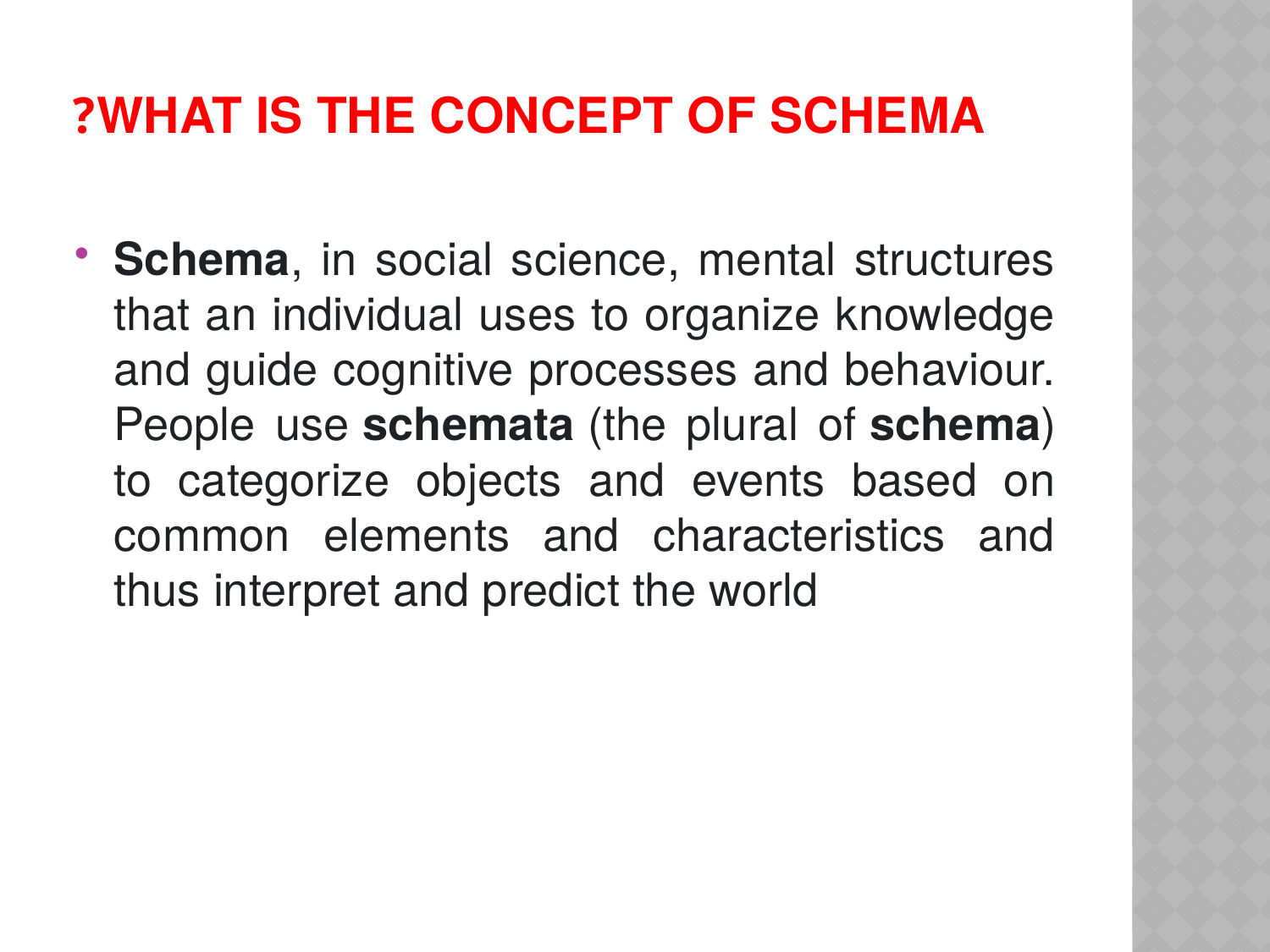

# What is the concept of schema?
Schema, in social science, mental structures that an individual uses to organize knowledge and guide cognitive processes and behaviour. People use schemata (the plural of schema) to categorize objects and events based on common elements and characteristics and thus interpret and predict the world